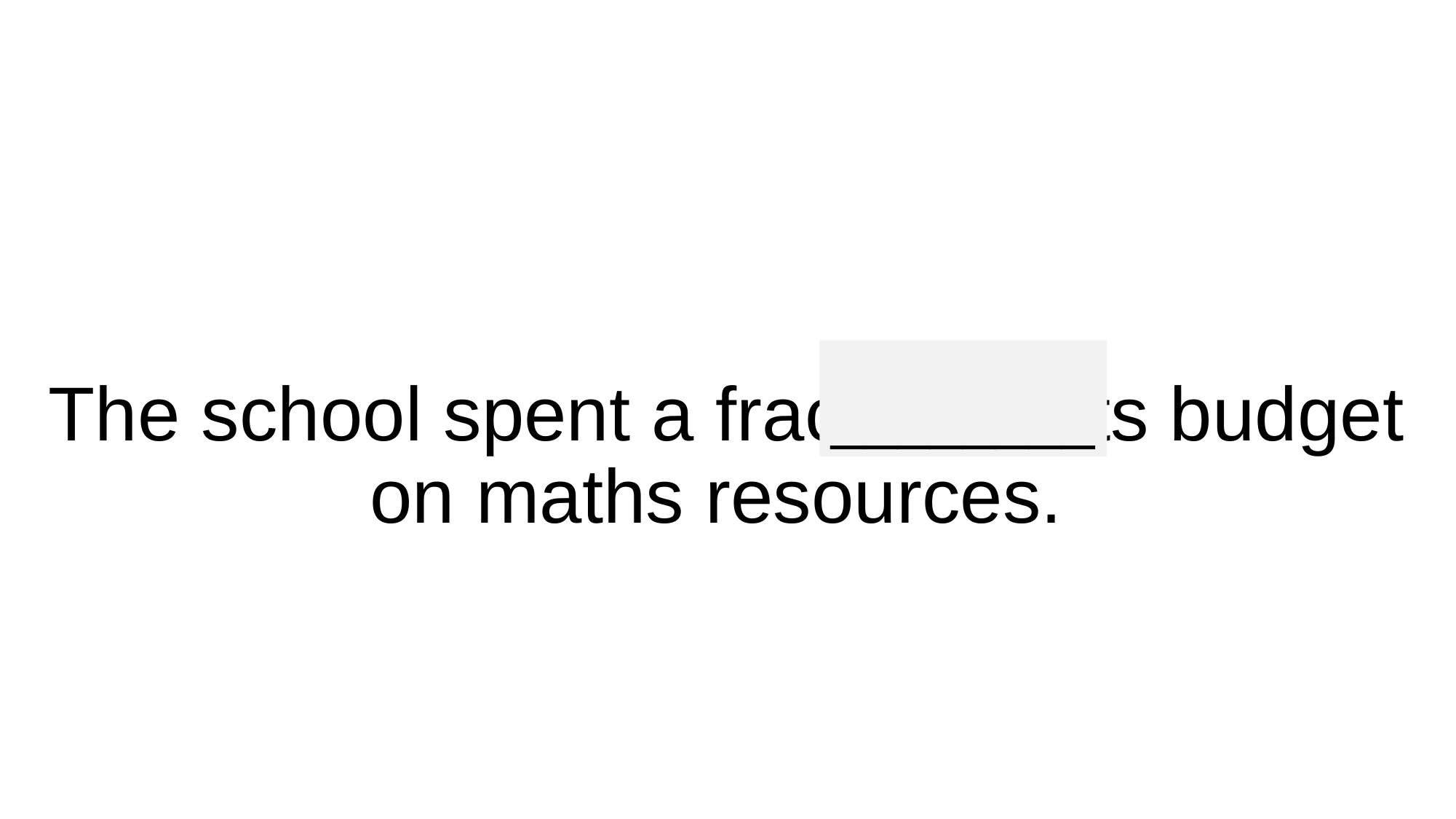

________
# The school spent a fraction of its budget on maths resources.